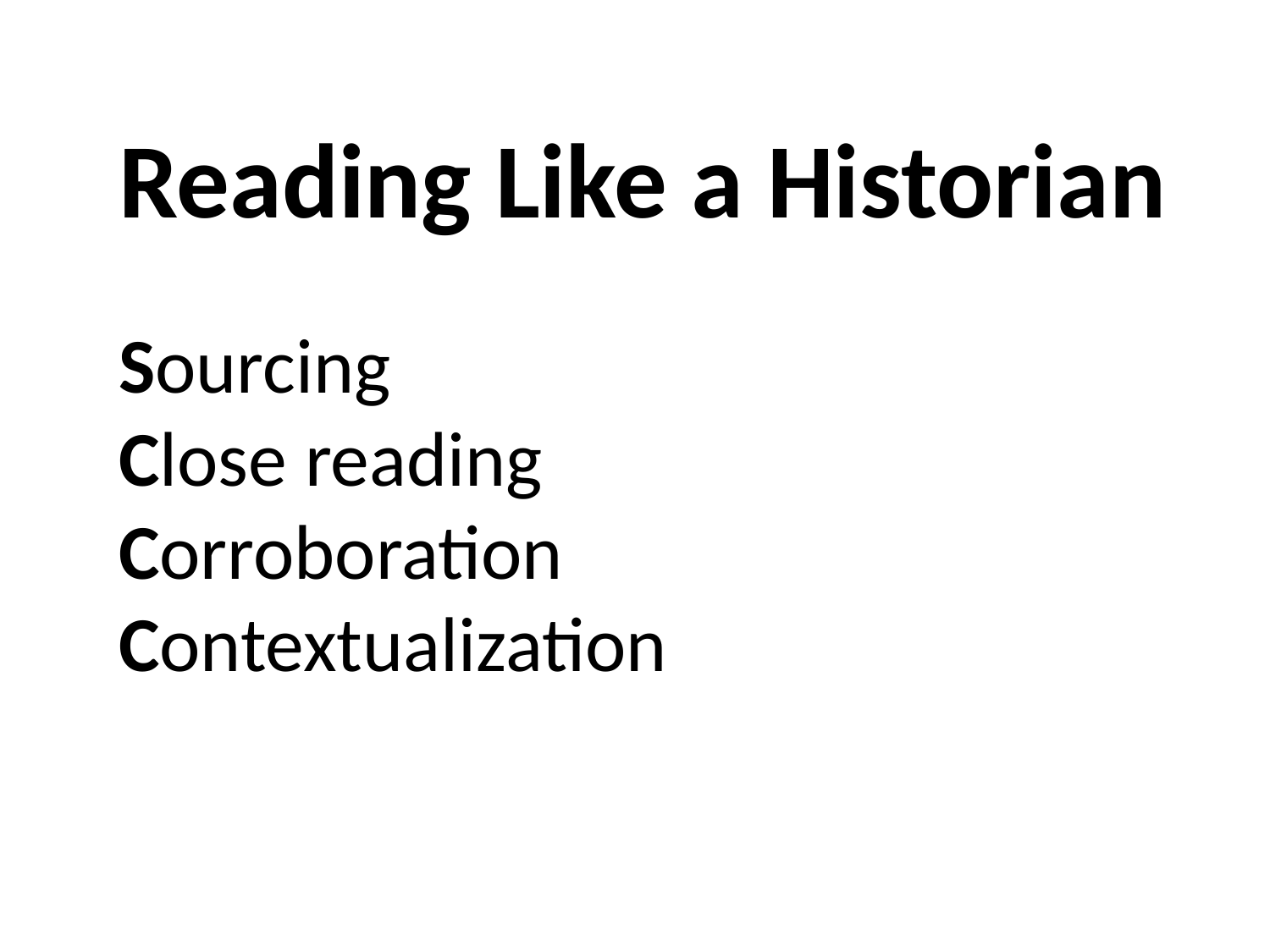

# Reading Like a Historian Sourcing Close reading Corroboration Contextualization